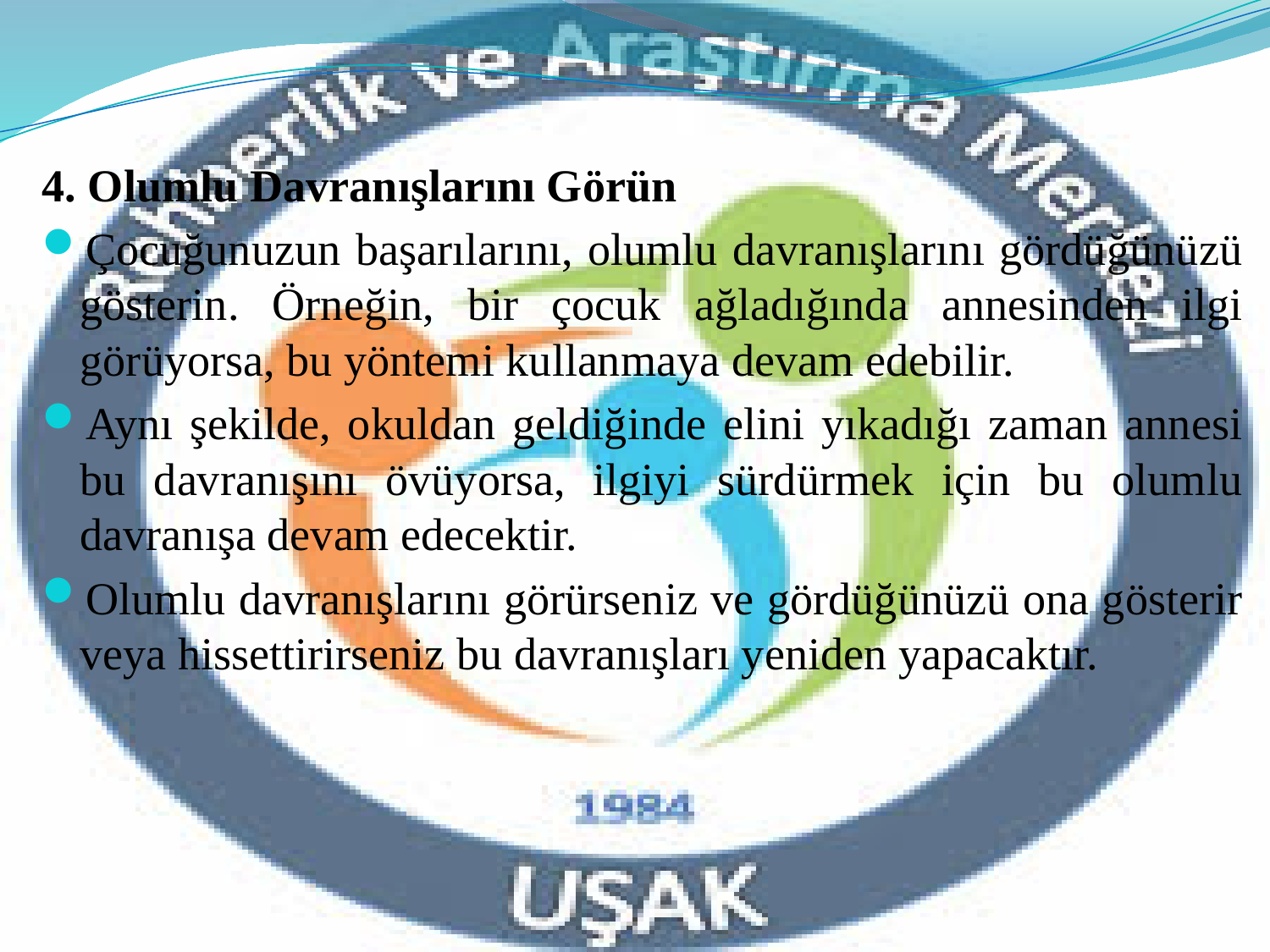

4. Olumlu Davranışlarını Görün
Çocuğunuzun başarılarını, olumlu davranışlarını gördüğünüzü gösterin. Örneğin, bir çocuk ağladığında annesinden ilgi görüyorsa, bu yöntemi kullanmaya devam edebilir.
Aynı şekilde, okuldan geldiğinde elini yıkadığı zaman annesi bu davranışını övüyorsa, ilgiyi sürdürmek için bu olumlu davranışa devam edecektir.
Olumlu davranışlarını görürseniz ve gördüğünüzü ona gösterir veya hissettirirseniz bu davranışları yeniden yapacaktır.